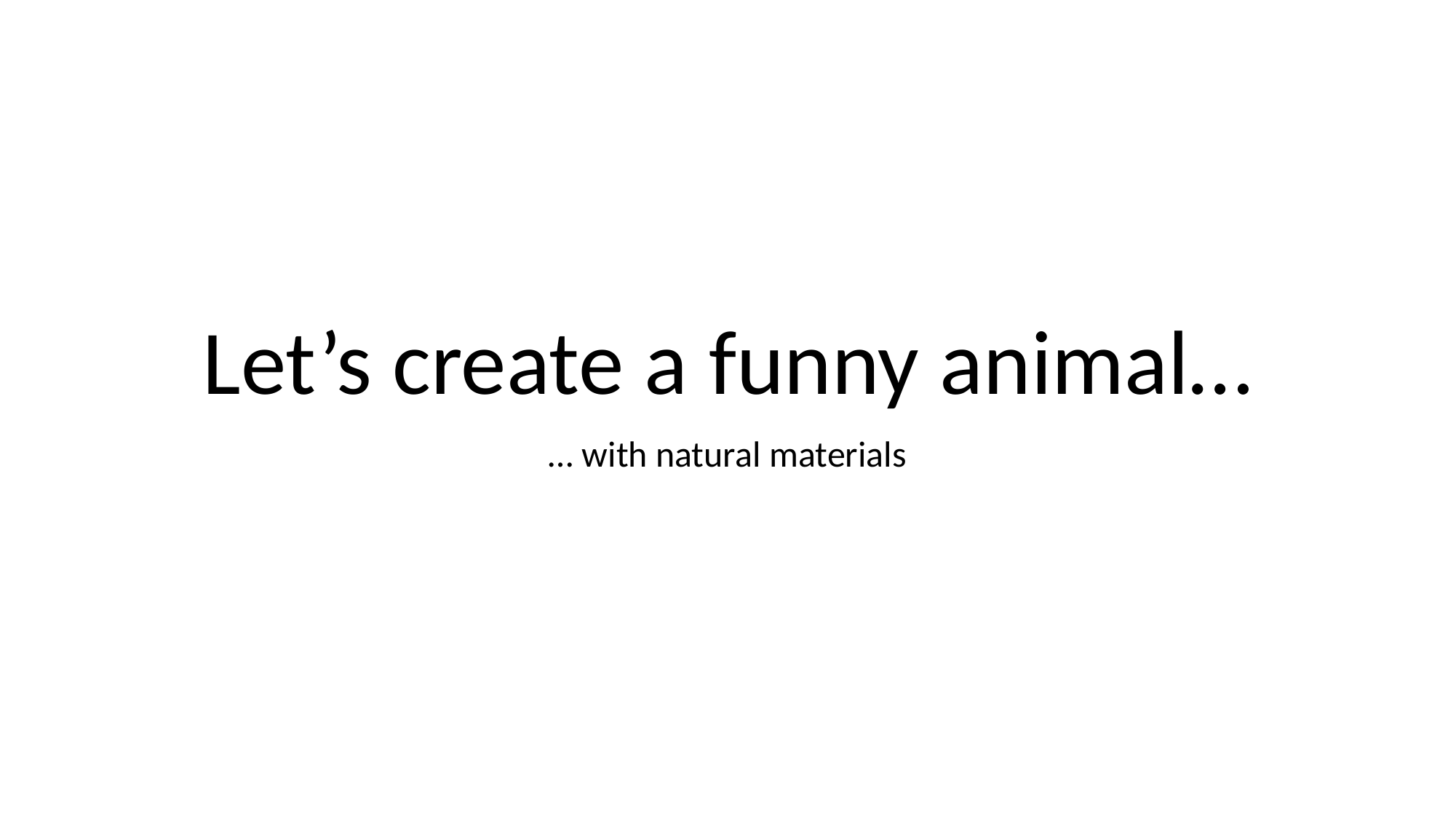

# Let’s create a funny animal…
… with natural materials